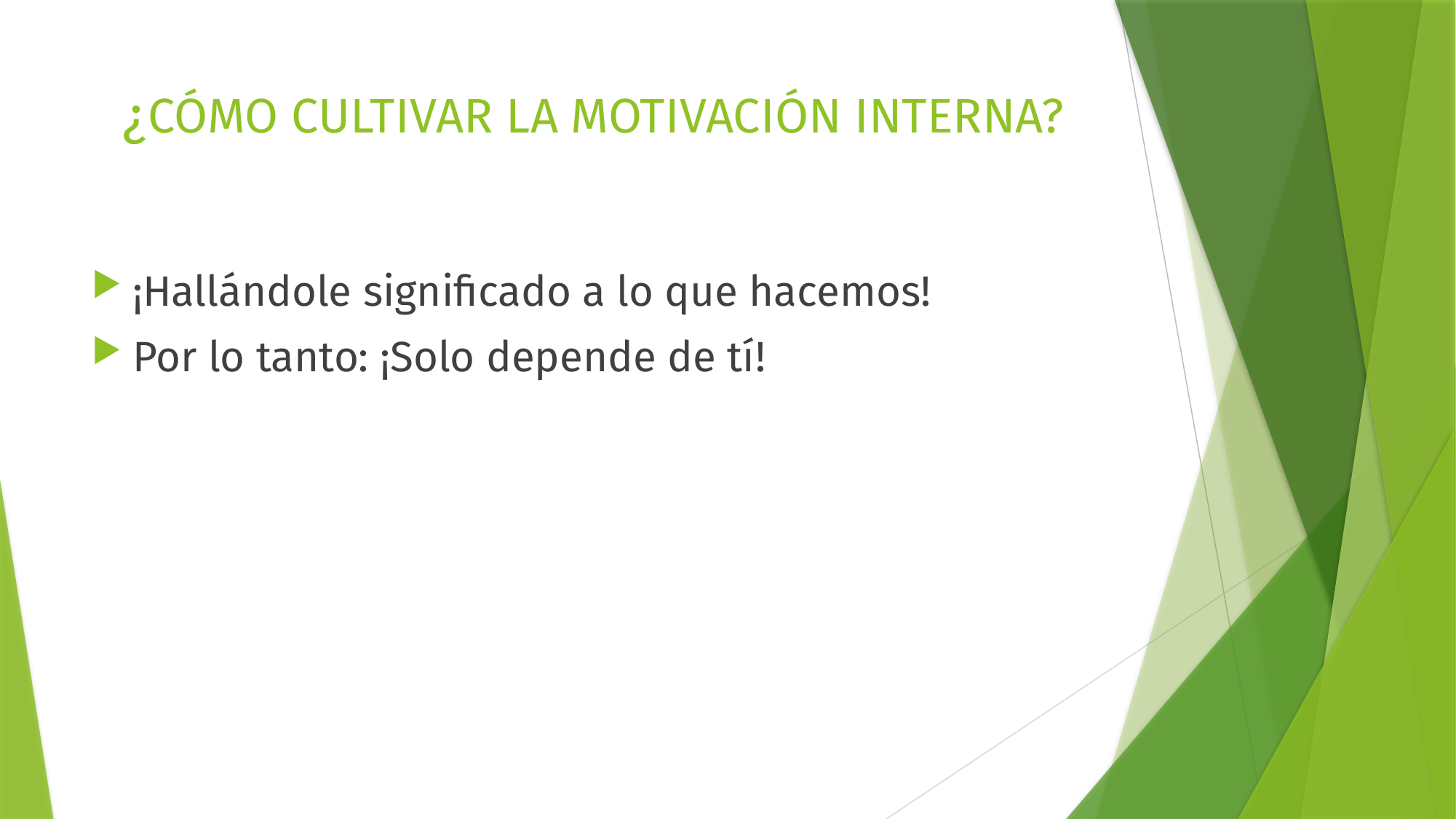

# ¿CÓMO CULTIVAR LA MOTIVACIÓN INTERNA?
¡Hallándole significado a lo que hacemos!
Por lo tanto: ¡Solo depende de tí!